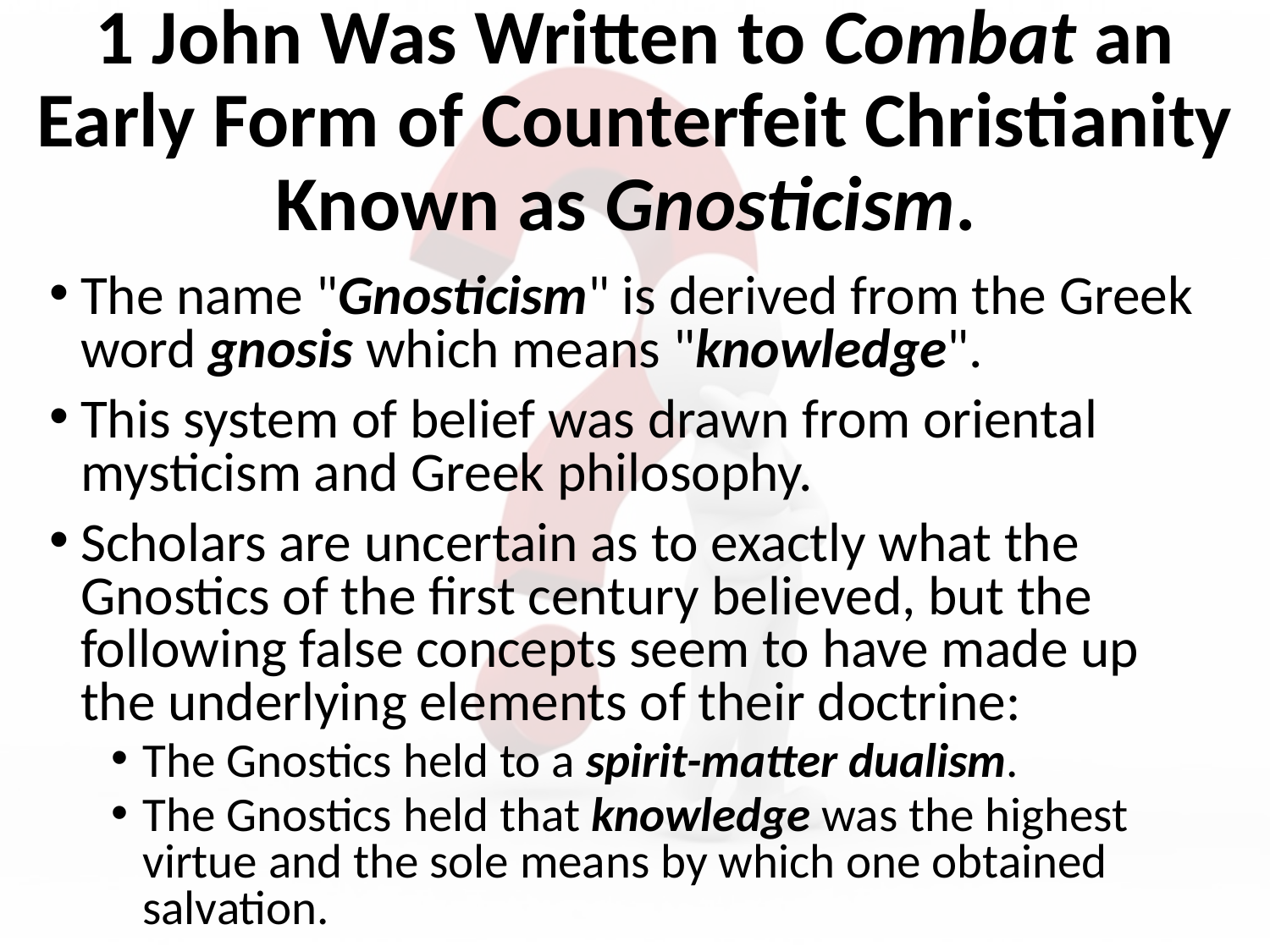

# 1 John Was Written to Combat an Early Form of Counterfeit Christianity Known as Gnosticism.
The name "Gnosticism" is derived from the Greek word gnosis which means "knowledge".
This system of belief was drawn from oriental mysticism and Greek philosophy.
Scholars are uncertain as to exactly what the Gnostics of the first century believed, but the following false concepts seem to have made up the underlying elements of their doctrine:
The Gnostics held to a spirit-matter dualism.
The Gnostics held that knowledge was the highest virtue and the sole means by which one obtained salvation.